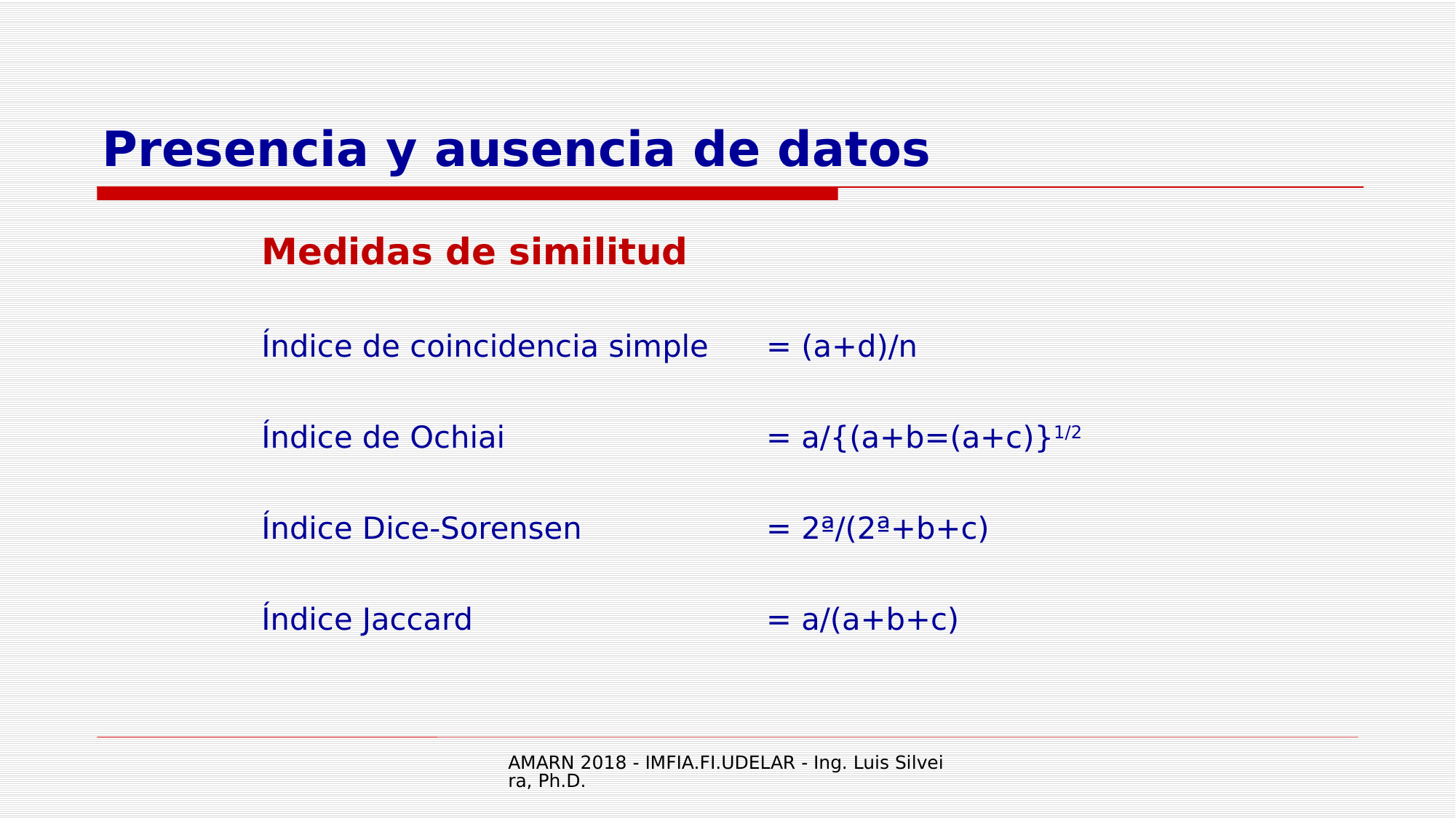

# Presencia y ausencia de datos
Medidas de similitud

Índice de coincidencia simple 	= (a+d)/n

Índice de Ochiai 			= a/{(a+b=(a+c)}1/2

Índice Dice-Sorensen 		= 2ª/(2ª+b+c)

Índice Jaccard 			= a/(a+b+c)

AMARN 2018 - IMFIA.FI.UDELAR - Ing. Luis Silveira, Ph.D.